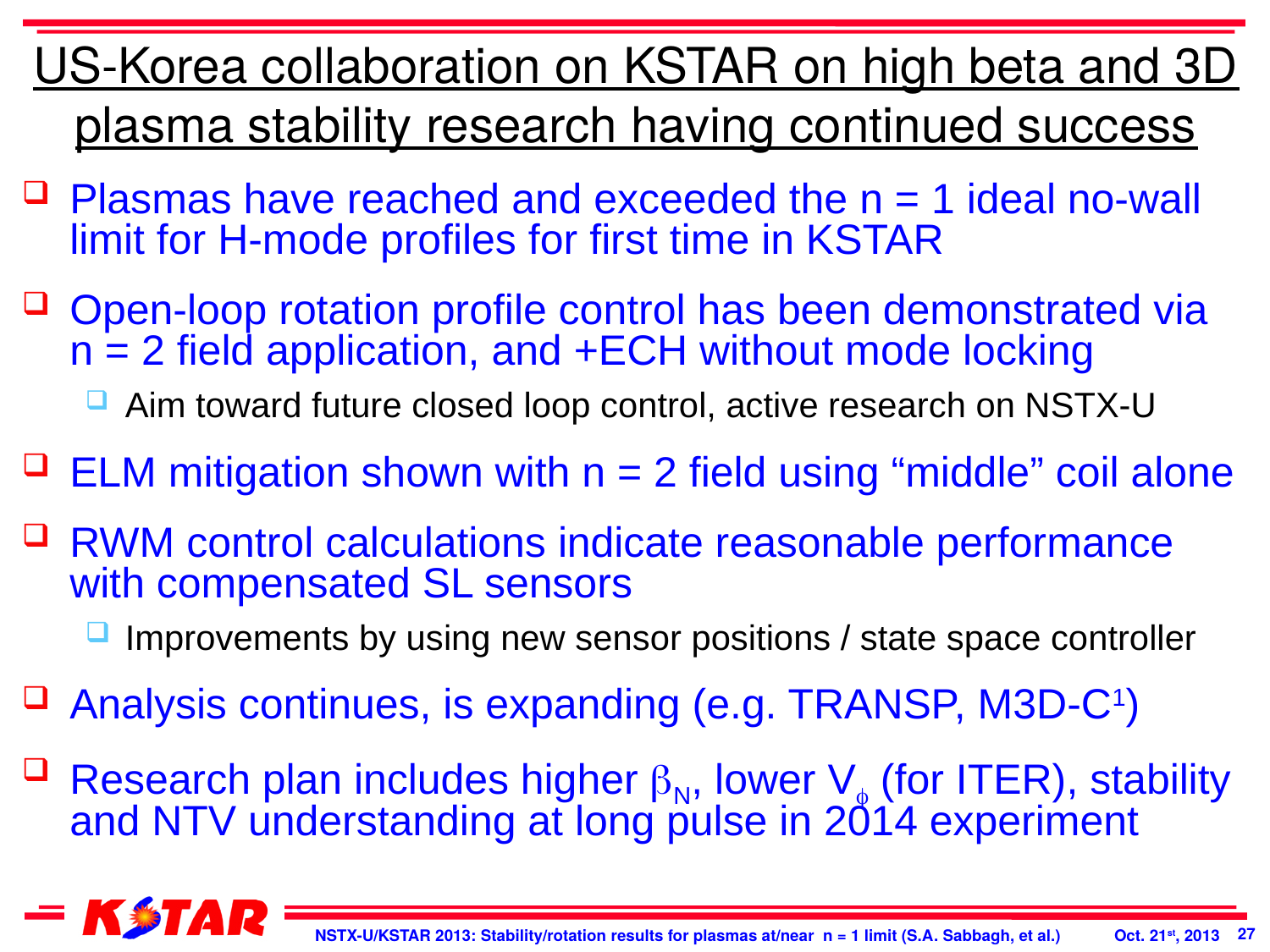

# US-Korea collaboration on KSTAR on high beta and 3D plasma stability research having continued success
Plasmas have reached and exceeded the n = 1 ideal no-wall limit for H-mode profiles for first time in KSTAR
Open-loop rotation profile control has been demonstrated via n = 2 field application, and +ECH without mode locking
Aim toward future closed loop control, active research on NSTX-U
ELM mitigation shown with n = 2 field using “middle” coil alone
RWM control calculations indicate reasonable performance with compensated SL sensors
Improvements by using new sensor positions / state space controller
Analysis continues, is expanding (e.g. TRANSP, M3D-C1)
Research plan includes higher βN, lower Vφ (for ITER), stability and NTV understanding at long pulse in 2014 experiment